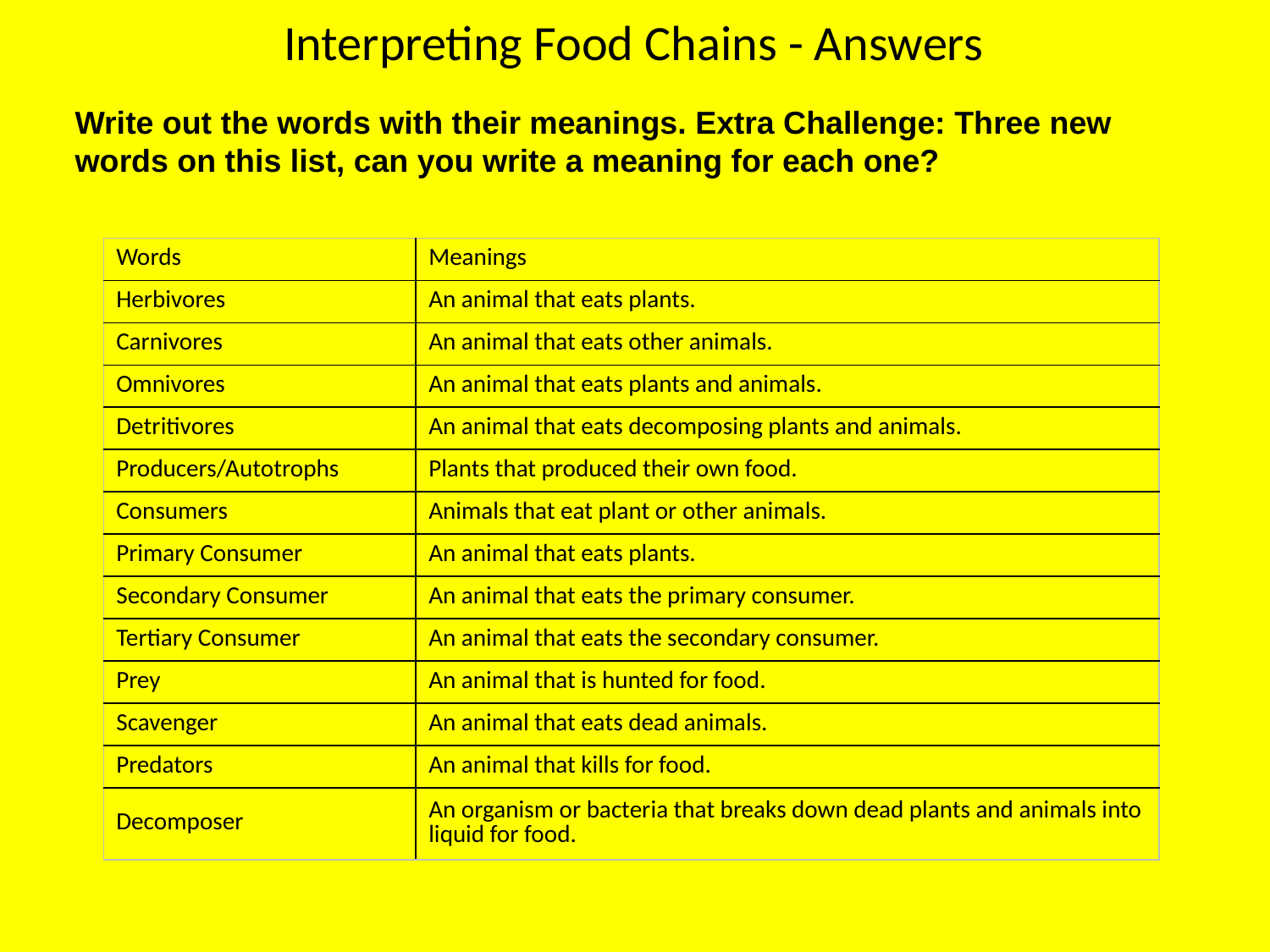

# Interpreting Food Chains - Answers
Write out the words with their meanings. Extra Challenge: Three new words on this list, can you write a meaning for each one?
| Words | Meanings |
| --- | --- |
| Herbivores | An animal that eats plants. |
| Carnivores | An animal that eats other animals. |
| Omnivores | An animal that eats plants and animals. |
| Detritivores | An animal that eats decomposing plants and animals. |
| Producers/Autotrophs | Plants that produced their own food. |
| Consumers | Animals that eat plant or other animals. |
| Primary Consumer | An animal that eats plants. |
| Secondary Consumer | An animal that eats the primary consumer. |
| Tertiary Consumer | An animal that eats the secondary consumer. |
| Prey | An animal that is hunted for food. |
| Scavenger | An animal that eats dead animals. |
| Predators | An animal that kills for food. |
| Decomposer | An organism or bacteria that breaks down dead plants and animals into liquid for food. |